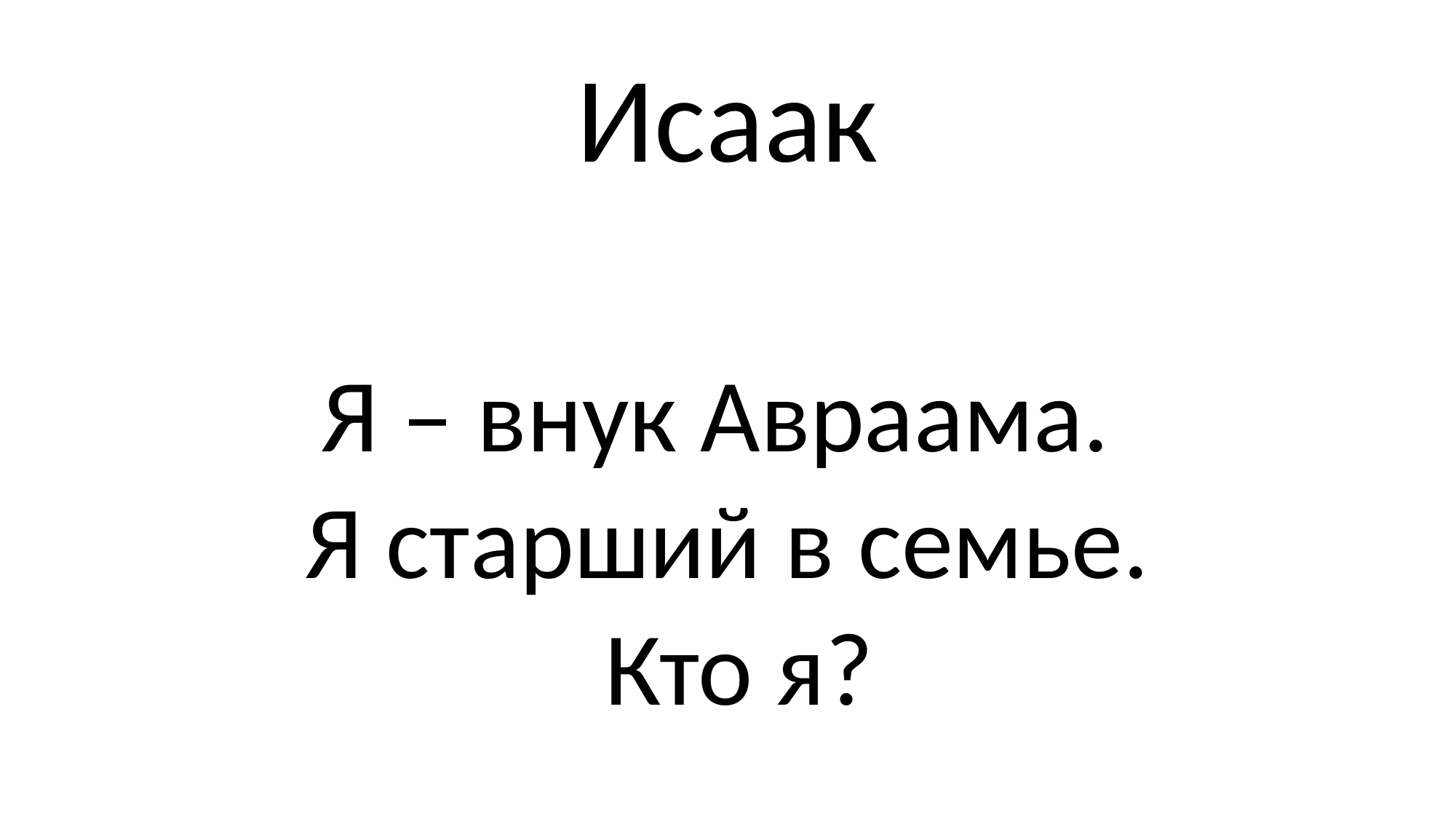

# Исаак

Я – внук Авраама.
Я старший в семье.
 Кто я?